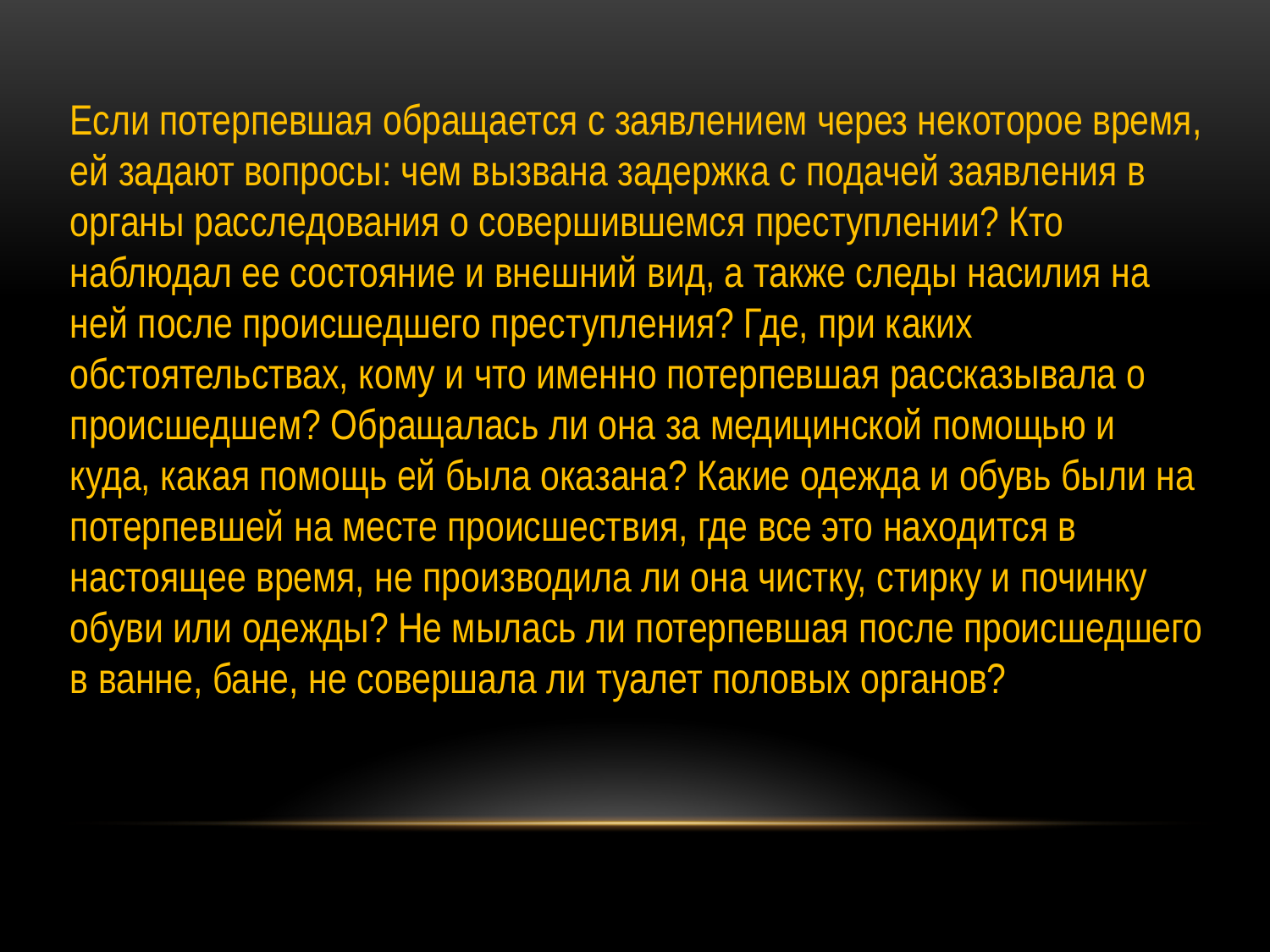

Если потерпевшая обращается с заявлением через некоторое время, ей задают вопросы: чем вызвана задержка с подачей заявления в органы расследования о совершившемся преступлении? Кто наблюдал ее состояние и внешний вид, а также следы насилия на ней после происшедшего преступления? Где, при каких обстоятельствах, кому и что именно потерпевшая рассказывала о происшедшем? Обращалась ли она за медицинской помощью и куда, какая помощь ей была оказана? Какие одежда и обувь были на потерпевшей на месте происшествия, где все это находится в настоящее время, не производила ли она чистку, стирку и починку обуви или одежды? Не мылась ли потерпевшая после происшедшего в ванне, бане, не совершала ли туалет половых органов?